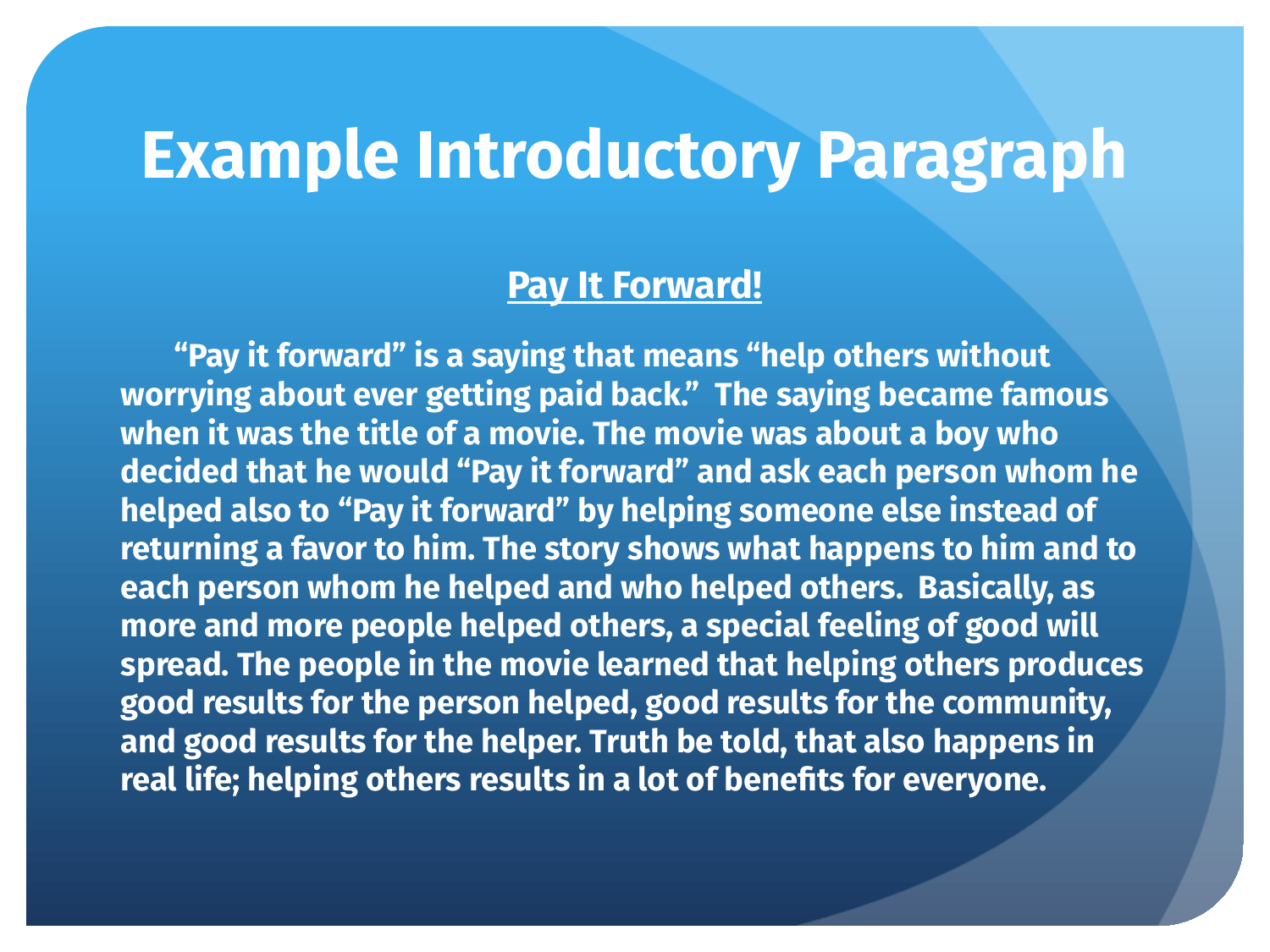

# Example Introductory Paragraph
Pay It Forward!
       “Pay it forward” is a saying that means “help others without worrying about ever getting paid back.”  The saying became famous when it was the title of a movie. The movie was about a boy who decided that he would “Pay it forward” and ask each person whom he helped also to “Pay it forward” by helping someone else instead of returning a favor to him. The story shows what happens to him and to each person whom he helped and who helped others.  Basically, as more and more people helped others, a special feeling of good will spread. The people in the movie learned that helping others produces good results for the person helped, good results for the community, and good results for the helper. Truth be told, that also happens in real life; helping others results in a lot of benefits for everyone.